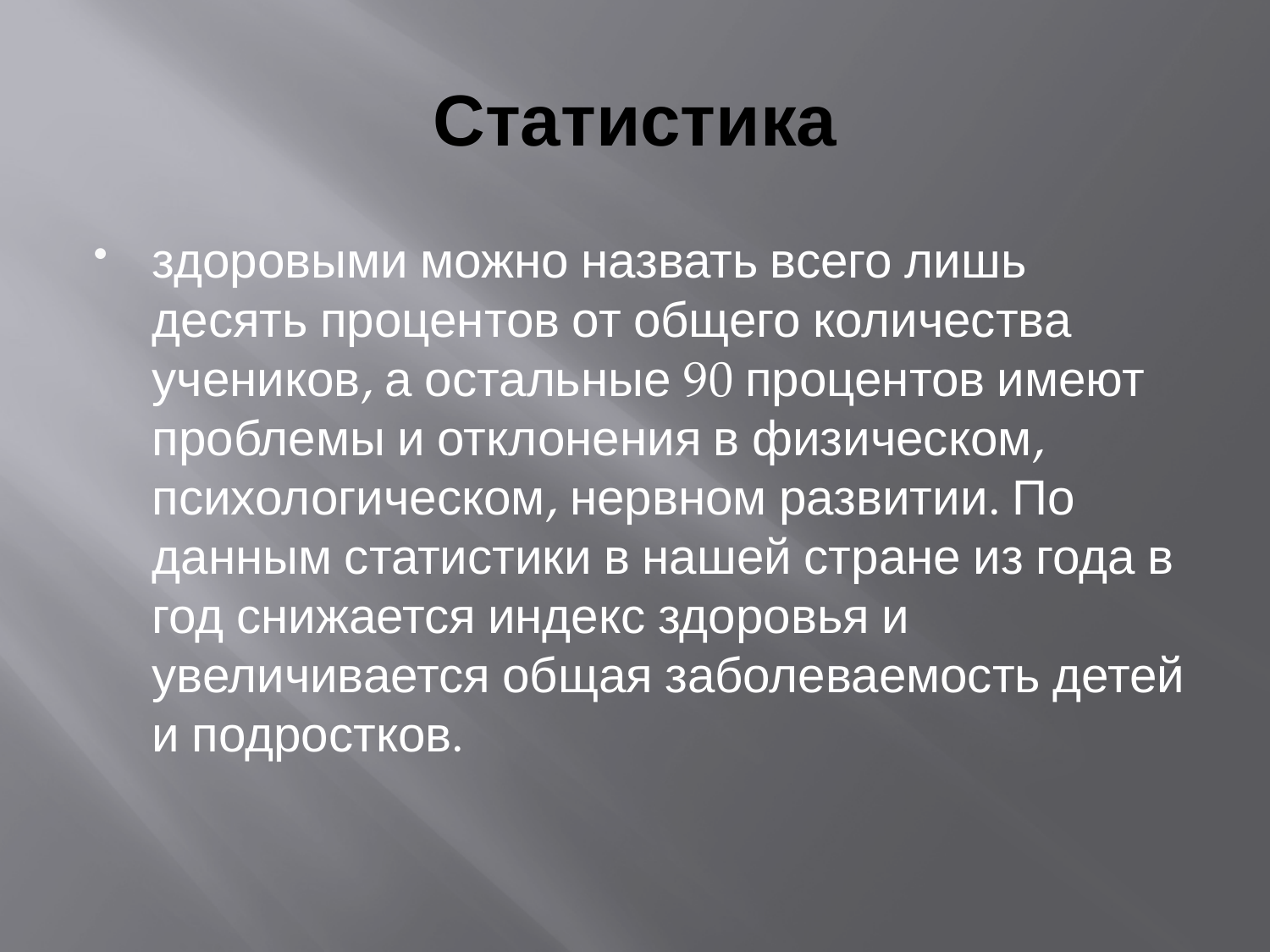

# Статистика
здоровыми можно назвать всего лишь десять процентов от общего количества учеников, а остальные 90 процентов имеют проблемы и отклонения в физическом, психологическом, нервном развитии. По данным статистики в нашей стране из года в год снижается индекс здоровья и увеличивается общая заболеваемость детей и подростков.